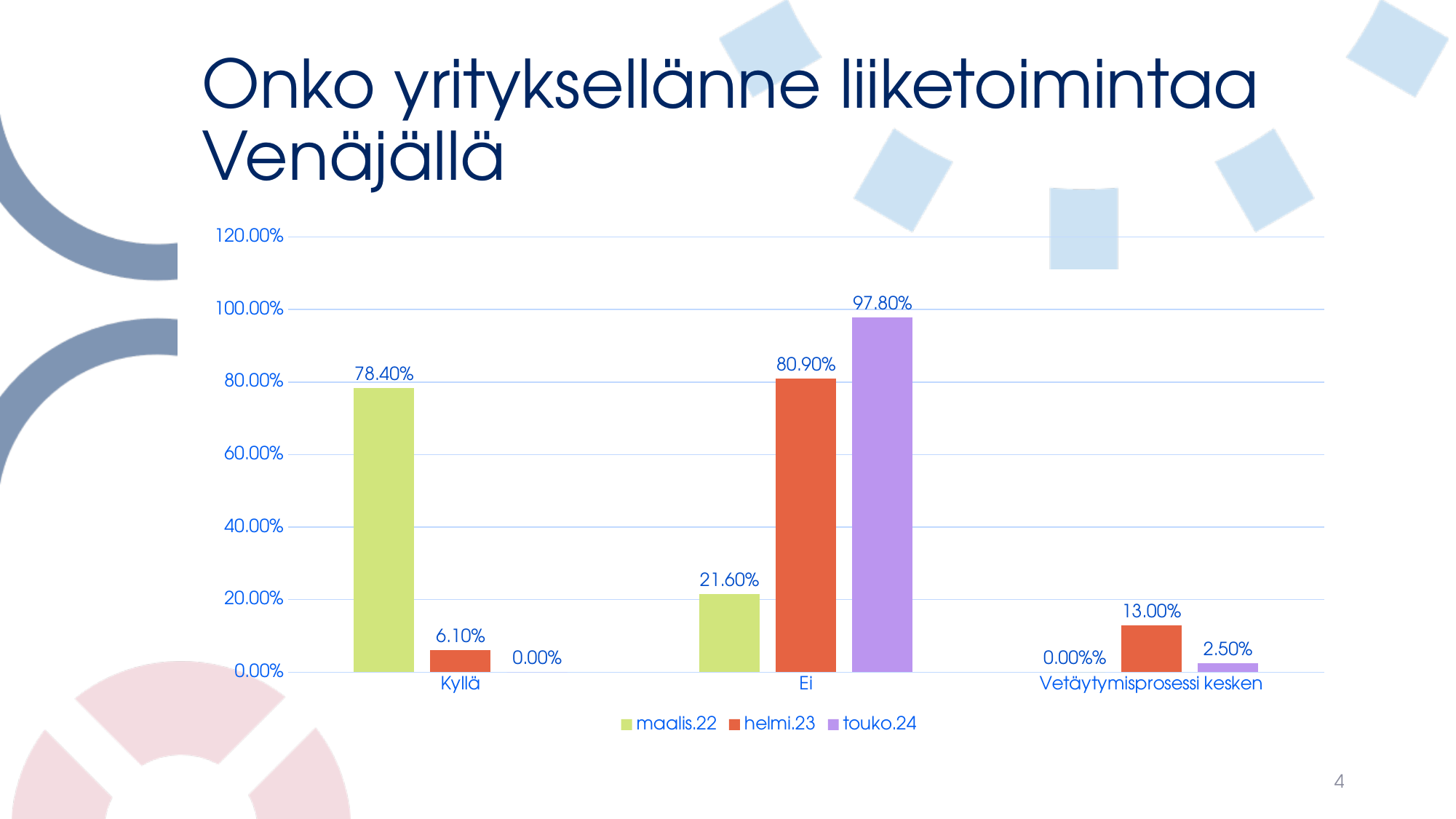

# Onko yrityksellänne liiketoimintaa Venäjällä

### Chart

| Category | maalis.22 | helmi.23 | touko.24 |
|---|---|---|---|
| Kyllä | 0.784 | 0.061 | 0.0 |
| Ei | 0.216 | 0.809 | 0.978 |
| Vetäytymisprosessi kesken | 0.0 | 0.13 | 0.025 |
4